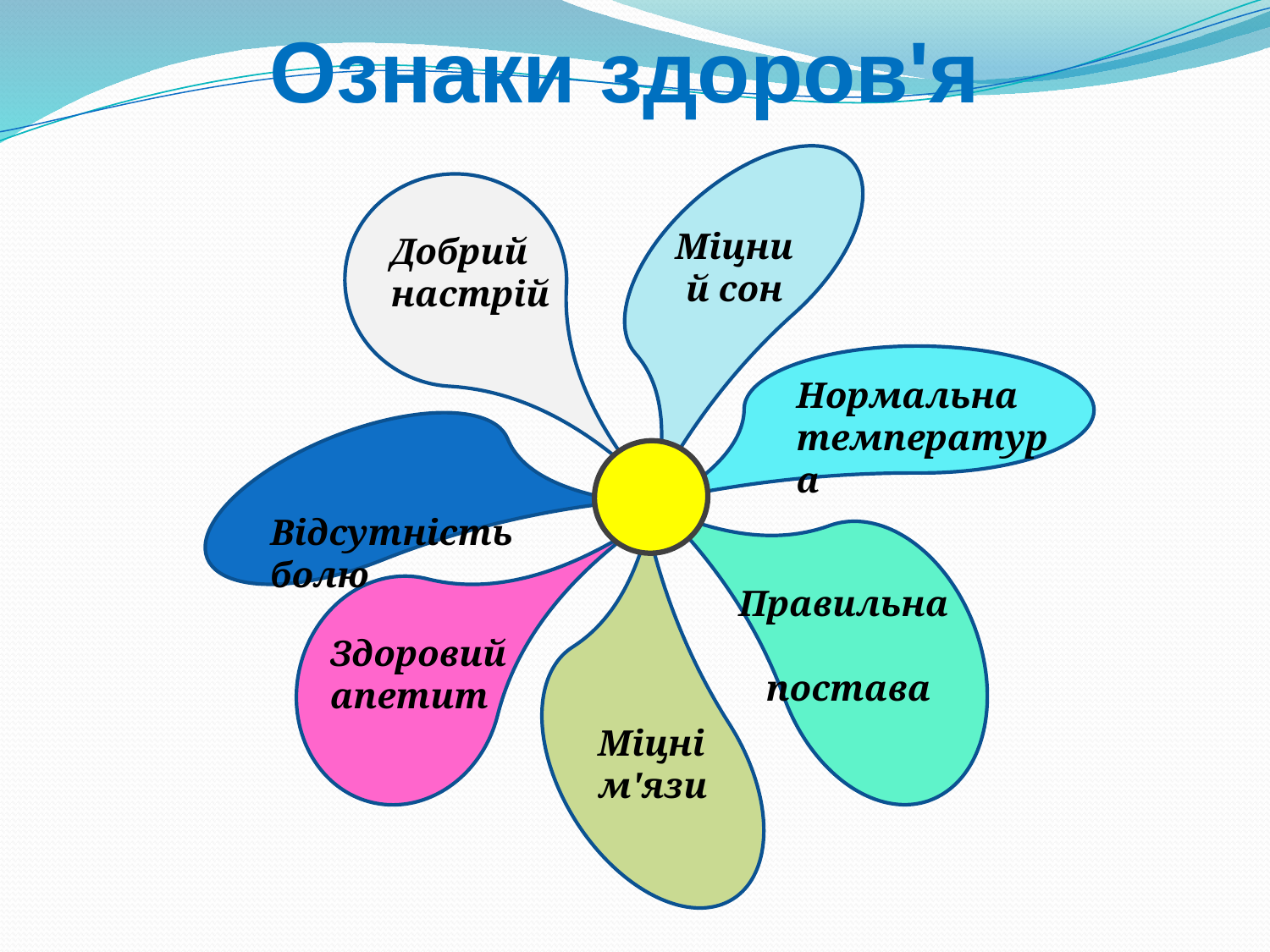

# Ознаки здоров'я

Міцний сон

Добрий настрій

Нормальна температура

   Відсутність болю

Правильна                    постава

Здоровий апетит

Міцні м'язи